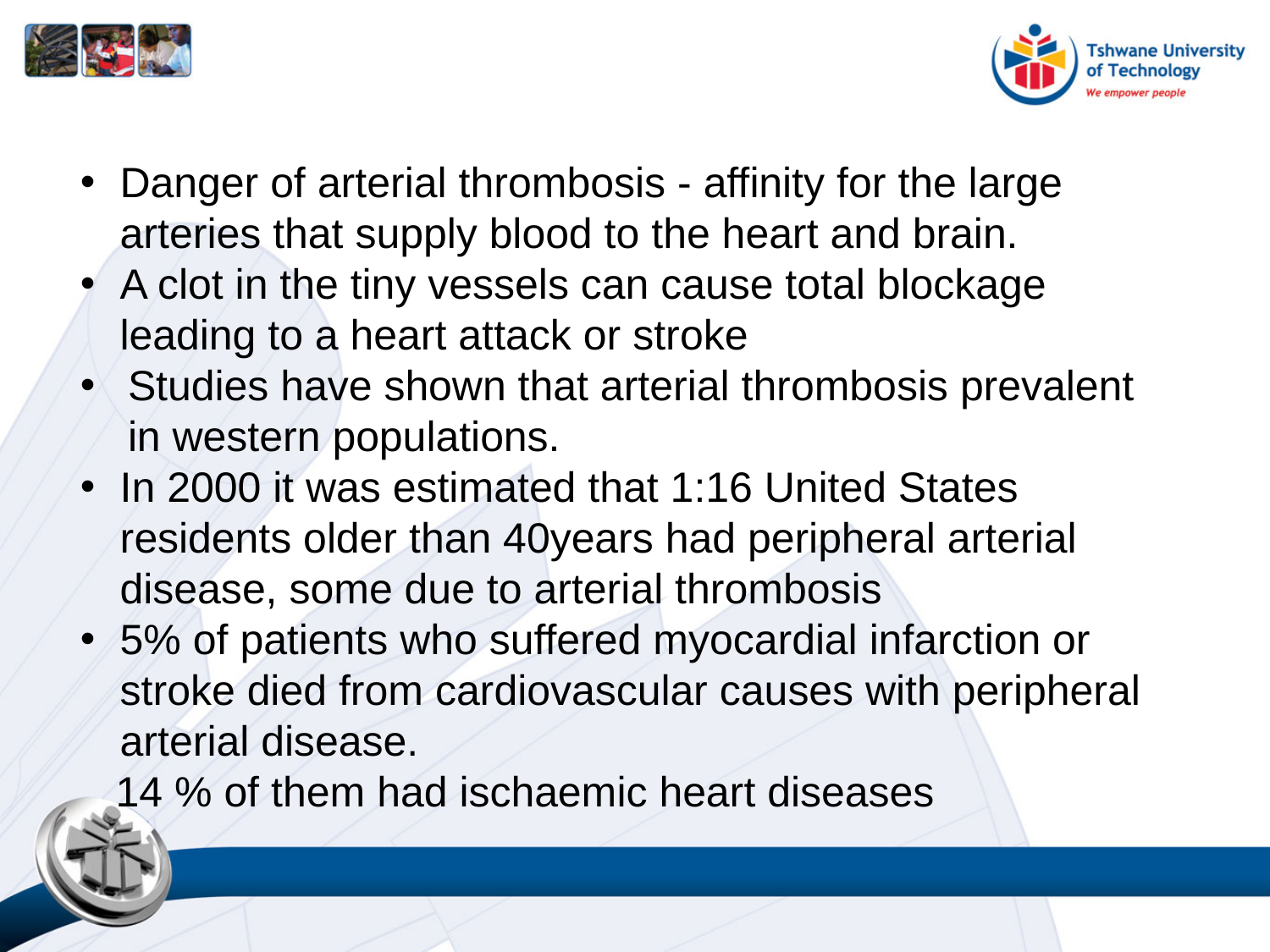

Danger of arterial thrombosis - affinity for the large arteries that supply blood to the heart and brain.
A clot in the tiny vessels can cause total blockage leading to a heart attack or stroke
Studies have shown that arterial thrombosis prevalent in western populations.
In 2000 it was estimated that 1:16 United States residents older than 40years had peripheral arterial disease, some due to arterial thrombosis
5% of patients who suffered myocardial infarction or stroke died from cardiovascular causes with peripheral arterial disease.
   14 % of them had ischaemic heart diseases